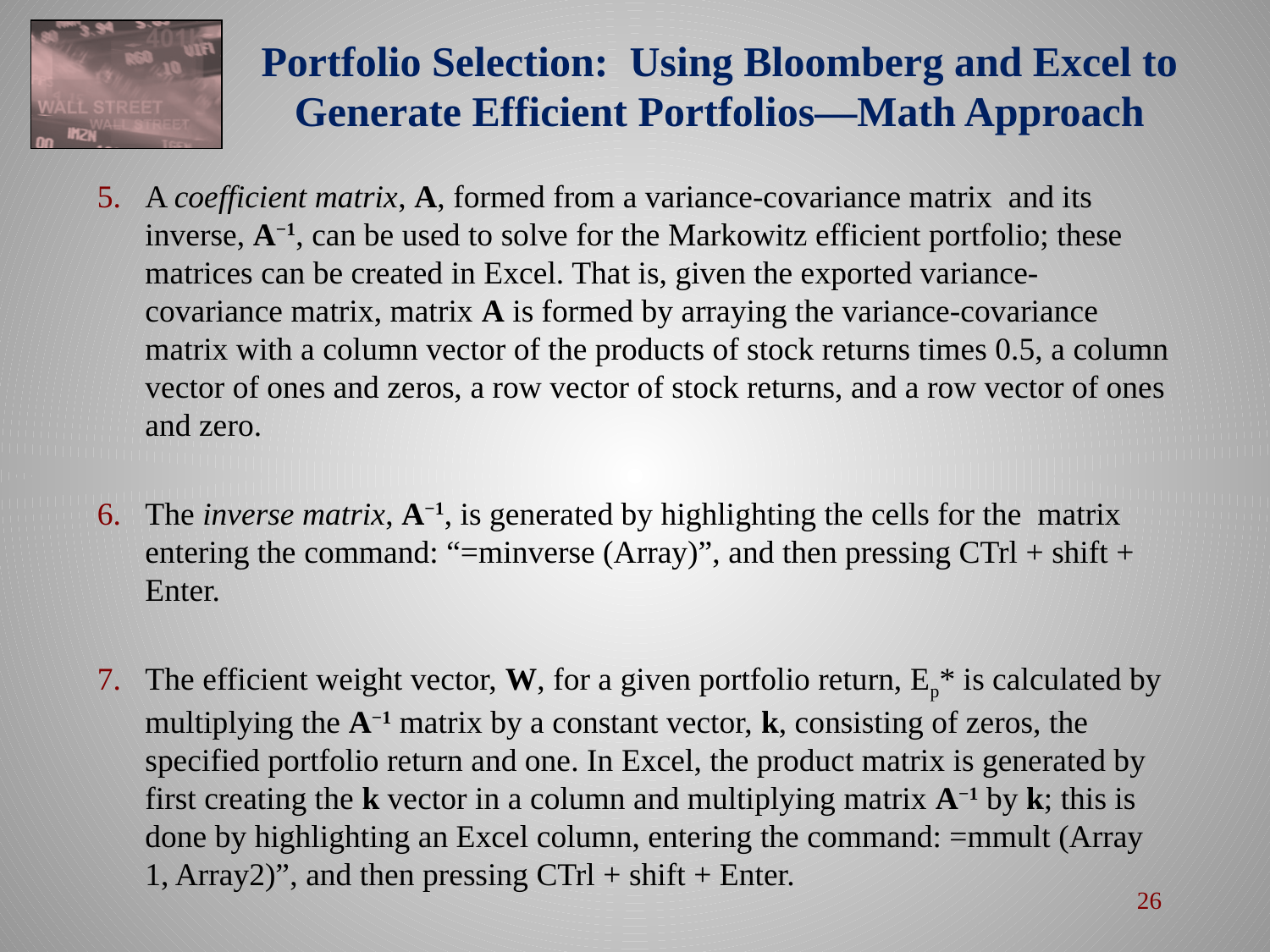

# Portfolio Selection:  Using Bloomberg and Excel to Generate Efficient Portfolios—Math Approach
A coefficient matrix, A, formed from a variance-covariance matrix  and its inverse, A−1, can be used to solve for the Markowitz efficient portfolio; these matrices can be created in Excel. That is, given the exported variance-covariance matrix, matrix A is formed by arraying the variance-covariance matrix with a column vector of the products of stock returns times 0.5, a column vector of ones and zeros, a row vector of stock returns, and a row vector of ones and zero.

The inverse matrix, A−1, is generated by highlighting the cells for the  matrix entering the command: “=minverse (Array)”, and then pressing CTrl + shift + Enter.

The efficient weight vector, W, for a given portfolio return, Ep* is calculated by multiplying the A−1 matrix by a constant vector, k, consisting of zeros, the specified portfolio return and one. In Excel, the product matrix is generated by first creating the k vector in a column and multiplying matrix A−1 by k; this is done by highlighting an Excel column, entering the command: =mmult (Array 1, Array2)”, and then pressing CTrl + shift + Enter.
26